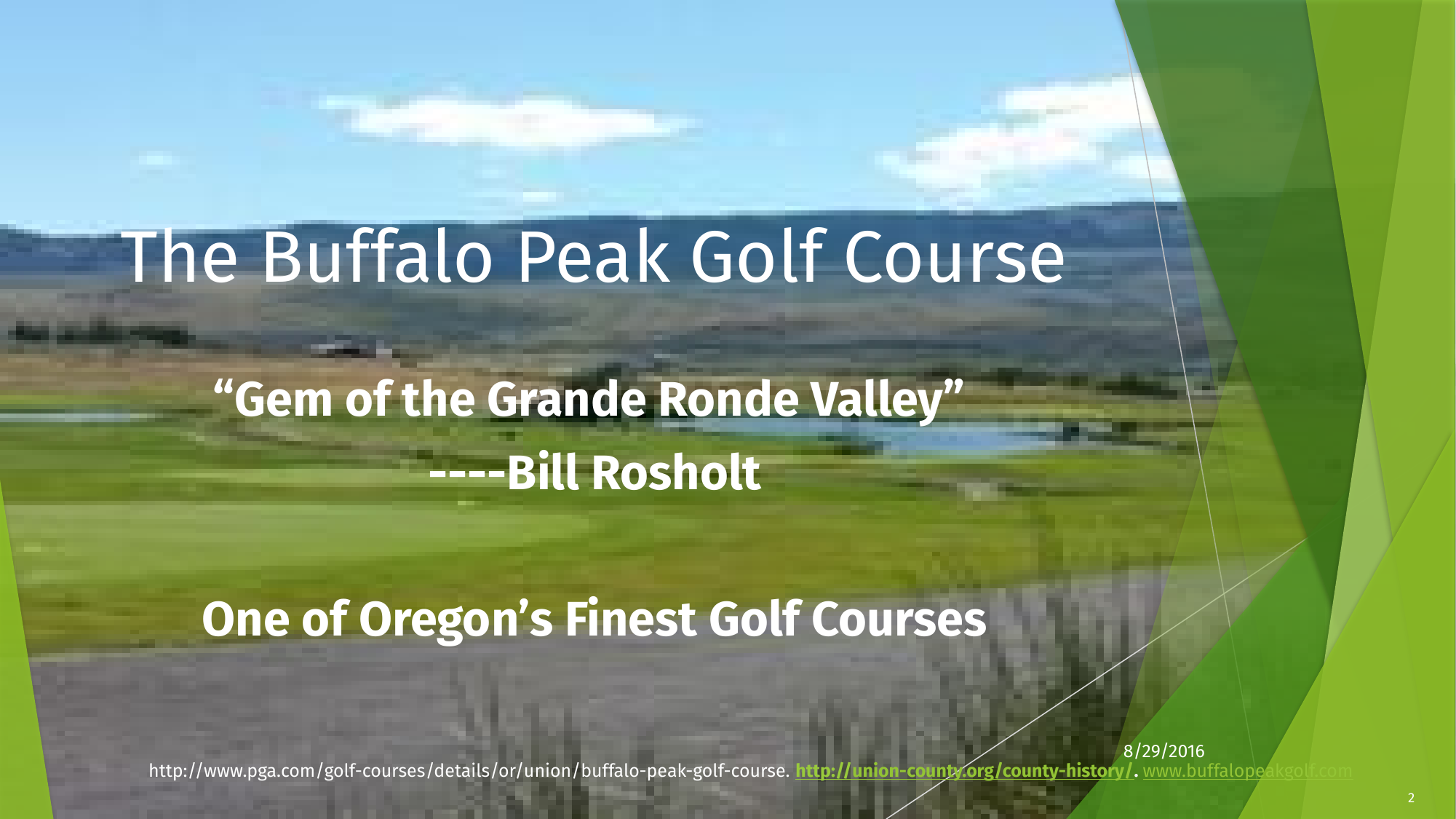

# The Buffalo Peak Golf Course
“Gem of the Grande Ronde Valley”
----Bill Rosholt

One of Oregon’s Finest Golf Courses

http://www.pga.com/golf-courses/details/or/union/buffalo-peak-golf-course. http://union-county.org/county-history/. www.buffalopeakgolf.com
8/29/2016
2